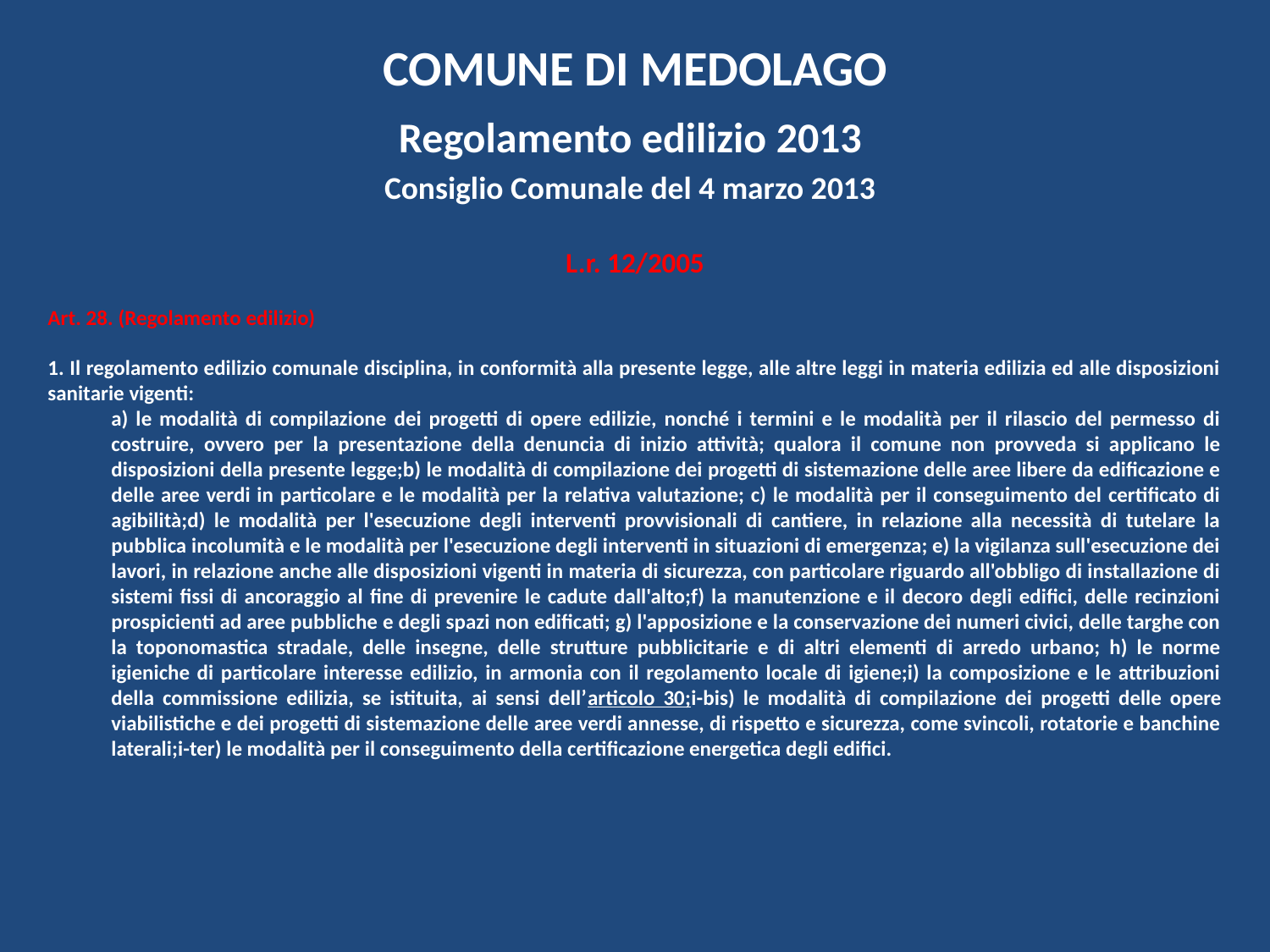

# COMUNE DI MEDOLAGO
Regolamento edilizio 2013
Consiglio Comunale del 4 marzo 2013
L.r. 12/2005

Art. 28. (Regolamento edilizio)

1. Il regolamento edilizio comunale disciplina, in conformità alla presente legge, alle altre leggi in materia edilizia ed alle disposizioni sanitarie vigenti:
a) le modalità di compilazione dei progetti di opere edilizie, nonché i termini e le modalità per il rilascio del permesso di costruire, ovvero per la presentazione della denuncia di inizio attività; qualora il comune non provveda si applicano le disposizioni della presente legge; b) le modalità di compilazione dei progetti di sistemazione delle aree libere da edificazione e delle aree verdi in particolare e le modalità per la relativa valutazione;  c) le modalità per il conseguimento del certificato di agibilità; d) le modalità per l'esecuzione degli interventi provvisionali di cantiere, in relazione alla necessità di tutelare la pubblica incolumità e le modalità per l'esecuzione degli interventi in situazioni di emergenza;  e) la vigilanza sull'esecuzione dei lavori, in relazione anche alle disposizioni vigenti in materia di sicurezza, con particolare riguardo all'obbligo di installazione di sistemi fissi di ancoraggio al fine di prevenire le cadute dall'alto; f) la manutenzione e il decoro degli edifici, delle recinzioni prospicienti ad aree pubbliche e degli spazi non edificati;  g) l'apposizione e la conservazione dei numeri civici, delle targhe con la toponomastica stradale, delle insegne, delle strutture pubblicitarie e di altri elementi di arredo urbano;  h) le norme igieniche di particolare interesse edilizio, in armonia con il regolamento locale di igiene; i) la composizione e le attribuzioni della commissione edilizia, se istituita, ai sensi dell’articolo 30; i-bis) le modalità di compilazione dei progetti delle opere viabilistiche e dei progetti di sistemazione delle aree verdi annesse, di rispetto e sicurezza, come svincoli, rotatorie e banchine laterali; i-ter) le modalità per il conseguimento della certificazione energetica degli edifici.